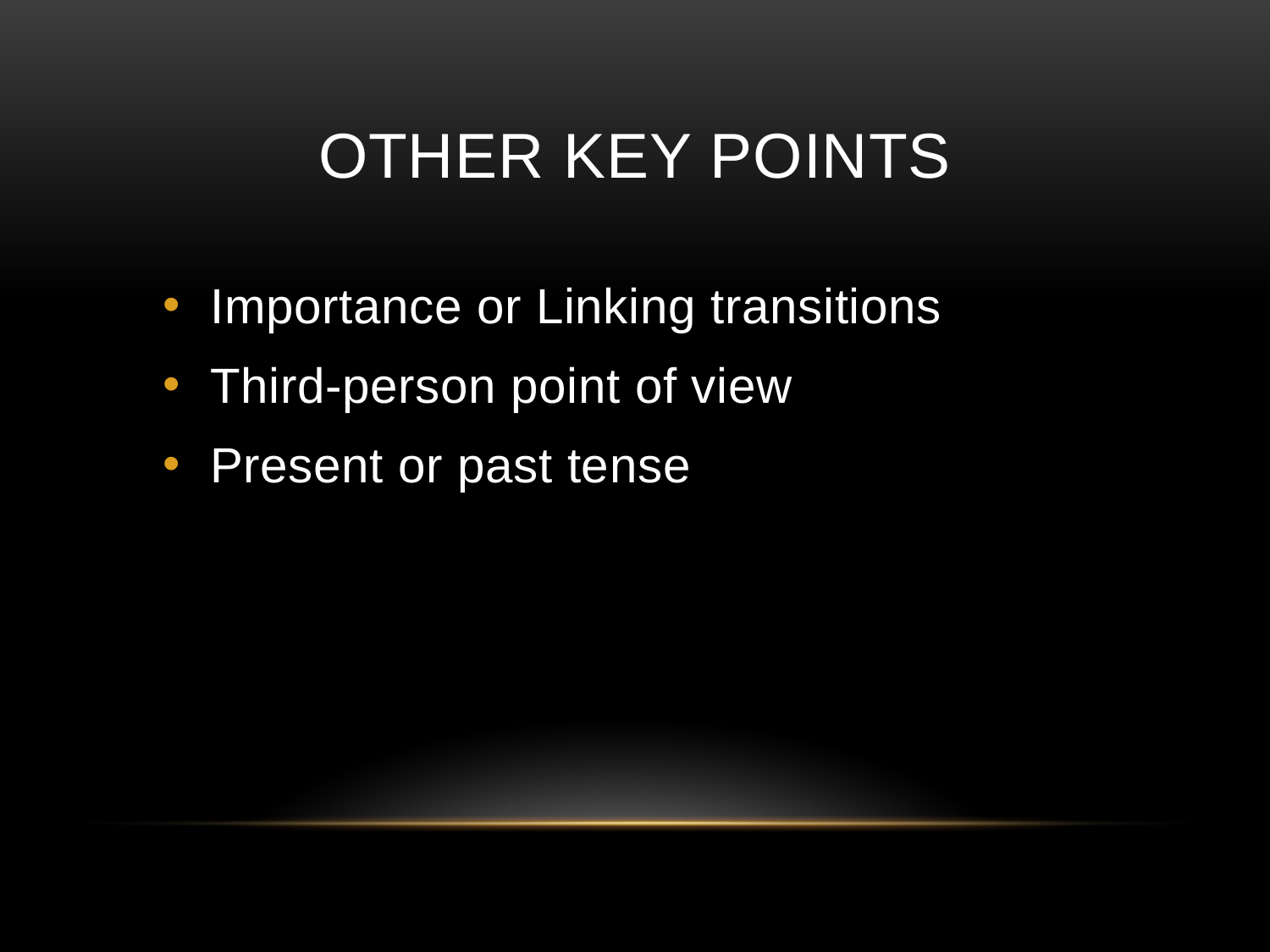

# OTHER KEY POINTS
Importance or Linking transitions
Third-person point of view
Present or past tense